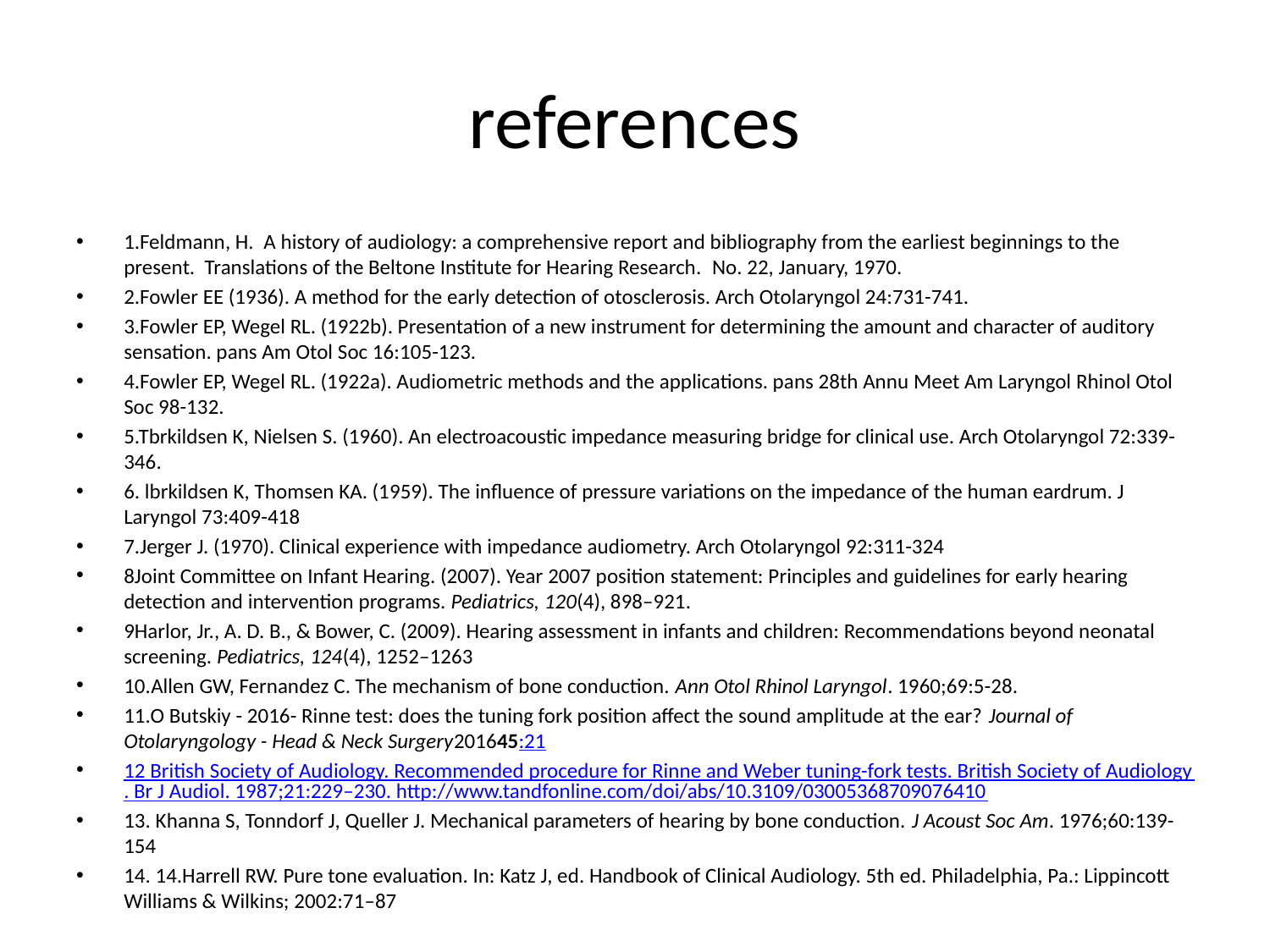

# references
1.Feldmann, H.  A history of audiology: a comprehensive report and bibliography from the earliest beginnings to the present.  Translations of the Beltone Institute for Hearing Research.  No. 22, January, 1970.
2.Fowler EE (1936). A method for the early detection of otosclerosis. Arch Otolaryngol 24:731-741.
3.Fowler EP, Wegel RL. (1922b). Presentation of a new instrument for determining the amount and character of auditory sensation. pans Am Otol Soc 16:105-123.
4.Fowler EP, Wegel RL. (1922a). Audiometric methods and the applications. pans 28th Annu Meet Am Laryngol Rhinol Otol Soc 98-132.
5.Tbrkildsen K, Nielsen S. (1960). An electroacoustic impedance measuring bridge for clinical use. Arch Otolaryngol 72:339-346.
6. lbrkildsen K, Thomsen KA. (1959). The influence of pressure variations on the impedance of the human eardrum. J Laryngol 73:409-418
7.Jerger J. (1970). Clinical experience with impedance audiometry. Arch Otolaryngol 92:311-324
8Joint Committee on Infant Hearing. (2007). Year 2007 position statement: Principles and guidelines for early hearing detection and intervention programs. Pediatrics, 120(4), 898–921.
9Harlor, Jr., A. D. B., & Bower, C. (2009). Hearing assessment in infants and children: Recommendations beyond neonatal screening. Pediatrics, 124(4), 1252–1263
10.Allen GW, Fernandez C. The mechanism of bone conduction. Ann Otol Rhinol Laryngol. 1960;69:5-28.
11.O Butskiy - ‎2016- Rinne test: does the tuning fork position affect the sound amplitude at the ear? Journal of Otolaryngology - Head & Neck Surgery201645:21
12 British Society of Audiology. Recommended procedure for Rinne and Weber tuning-fork tests. British Society of Audiology. Br J Audiol. 1987;21:229–230. http://www.tandfonline.com/doi/abs/10.3109/03005368709076410
13. Khanna S, Tonndorf J, Queller J. Mechanical parameters of hearing by bone conduction. J Acoust Soc Am. 1976;60:139-154
14. 14.Harrell RW. Pure tone evaluation. In: Katz J, ed. Handbook of Clinical Audiology. 5th ed. Philadelphia, Pa.: Lippincott Williams & Wilkins; 2002:71–87